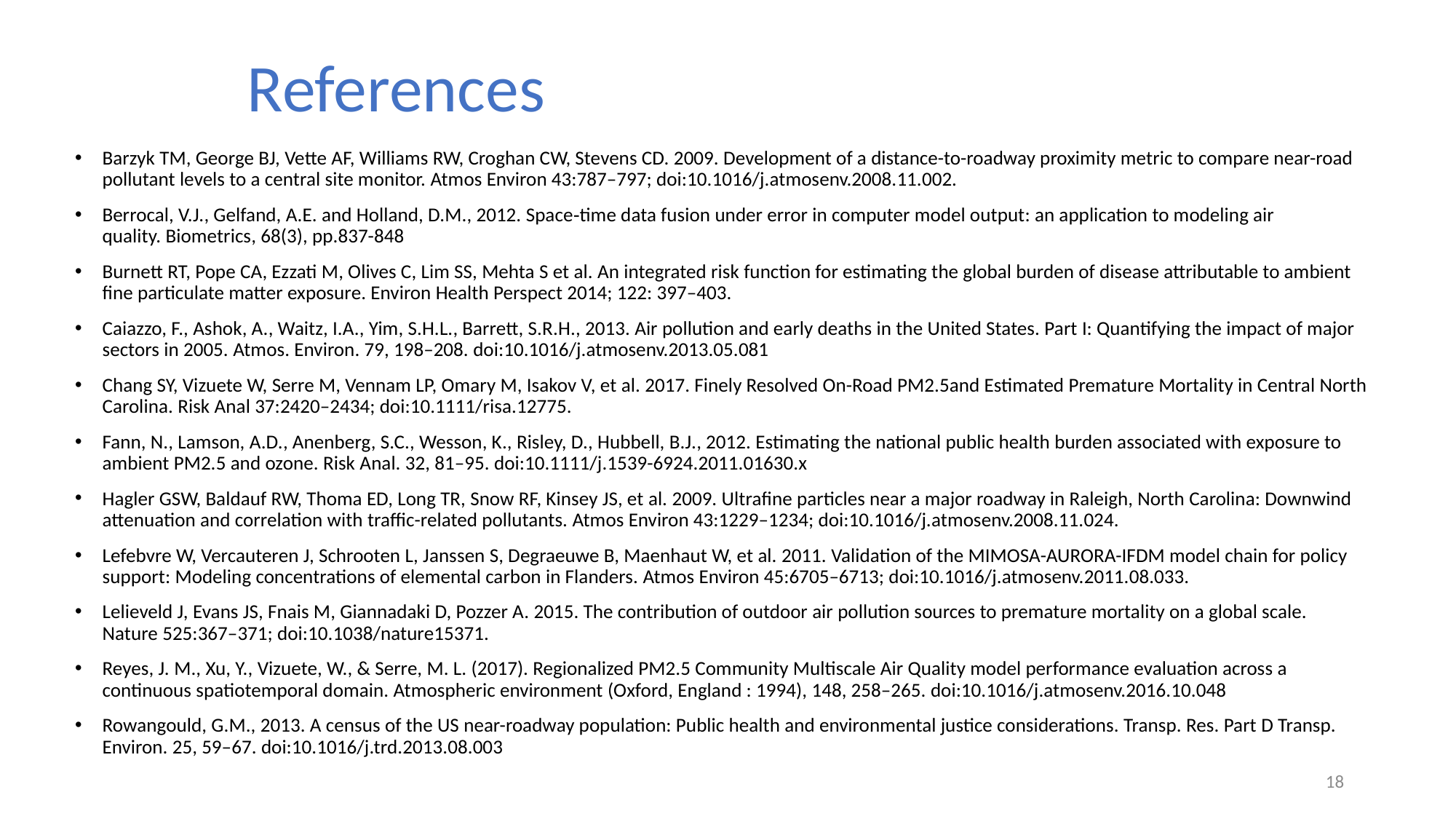

# References
Barzyk TM, George BJ, Vette AF, Williams RW, Croghan CW, Stevens CD. 2009. Development of a distance-to-roadway proximity metric to compare near-road pollutant levels to a central site monitor. Atmos Environ 43:787–797; doi:10.1016/j.atmosenv.2008.11.002.
Berrocal, V.J., Gelfand, A.E. and Holland, D.M., 2012. Space‐time data fusion under error in computer model output: an application to modeling air quality. Biometrics, 68(3), pp.837-848
Burnett RT, Pope CA, Ezzati M, Olives C, Lim SS, Mehta S et al. An integrated risk function for estimating the global burden of disease attributable to ambient fine particulate matter exposure. Environ Health Perspect 2014; 122: 397–403.
Caiazzo, F., Ashok, A., Waitz, I.A., Yim, S.H.L., Barrett, S.R.H., 2013. Air pollution and early deaths in the United States. Part I: Quantifying the impact of major sectors in 2005. Atmos. Environ. 79, 198–208. doi:10.1016/j.atmosenv.2013.05.081
Chang SY, Vizuete W, Serre M, Vennam LP, Omary M, Isakov V, et al. 2017. Finely Resolved On-Road PM2.5and Estimated Premature Mortality in Central North Carolina. Risk Anal 37:2420–2434; doi:10.1111/risa.12775.
Fann, N., Lamson, A.D., Anenberg, S.C., Wesson, K., Risley, D., Hubbell, B.J., 2012. Estimating the national public health burden associated with exposure to ambient PM2.5 and ozone. Risk Anal. 32, 81–95. doi:10.1111/j.1539-6924.2011.01630.x
Hagler GSW, Baldauf RW, Thoma ED, Long TR, Snow RF, Kinsey JS, et al. 2009. Ultrafine particles near a major roadway in Raleigh, North Carolina: Downwind attenuation and correlation with traffic-related pollutants. Atmos Environ 43:1229–1234; doi:10.1016/j.atmosenv.2008.11.024.
Lefebvre W, Vercauteren J, Schrooten L, Janssen S, Degraeuwe B, Maenhaut W, et al. 2011. Validation of the MIMOSA-AURORA-IFDM model chain for policy support: Modeling concentrations of elemental carbon in Flanders. Atmos Environ 45:6705–6713; doi:10.1016/j.atmosenv.2011.08.033.
Lelieveld J, Evans JS, Fnais M, Giannadaki D, Pozzer A. 2015. The contribution of outdoor air pollution sources to premature mortality on a global scale. Nature 525:367–371; doi:10.1038/nature15371.
Reyes, J. M., Xu, Y., Vizuete, W., & Serre, M. L. (2017). Regionalized PM2.5 Community Multiscale Air Quality model performance evaluation across a continuous spatiotemporal domain. Atmospheric environment (Oxford, England : 1994), 148, 258–265. doi:10.1016/j.atmosenv.2016.10.048
Rowangould, G.M., 2013. A census of the US near-roadway population: Public health and environmental justice considerations. Transp. Res. Part D Transp. Environ. 25, 59–67. doi:10.1016/j.trd.2013.08.003
18